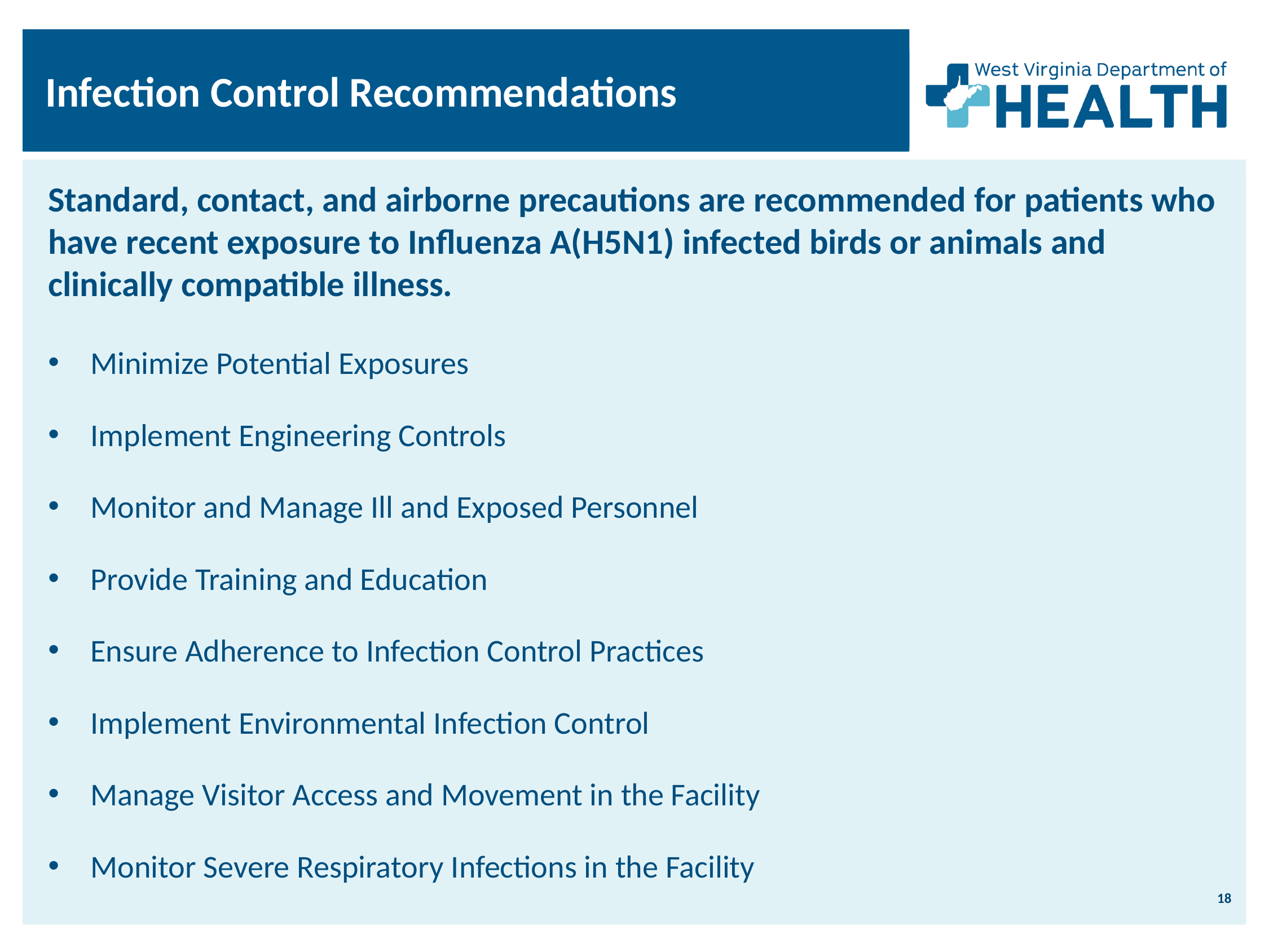

Infection Control Recommendations

Standard, contact, and airborne precautions are recommended for patients who have recent exposure to Influenza A(H5N1) infected birds or animals and clinically compatible illness.

Minimize Potential Exposures

Implement Engineering Controls

Monitor and Manage Ill and Exposed Personnel

Provide Training and Education

Ensure Adherence to Infection Control Practices

Implement Environmental Infection Control

Manage Visitor Access and Movement in the Facility

Monitor Severe Respiratory Infections in the Facility
18